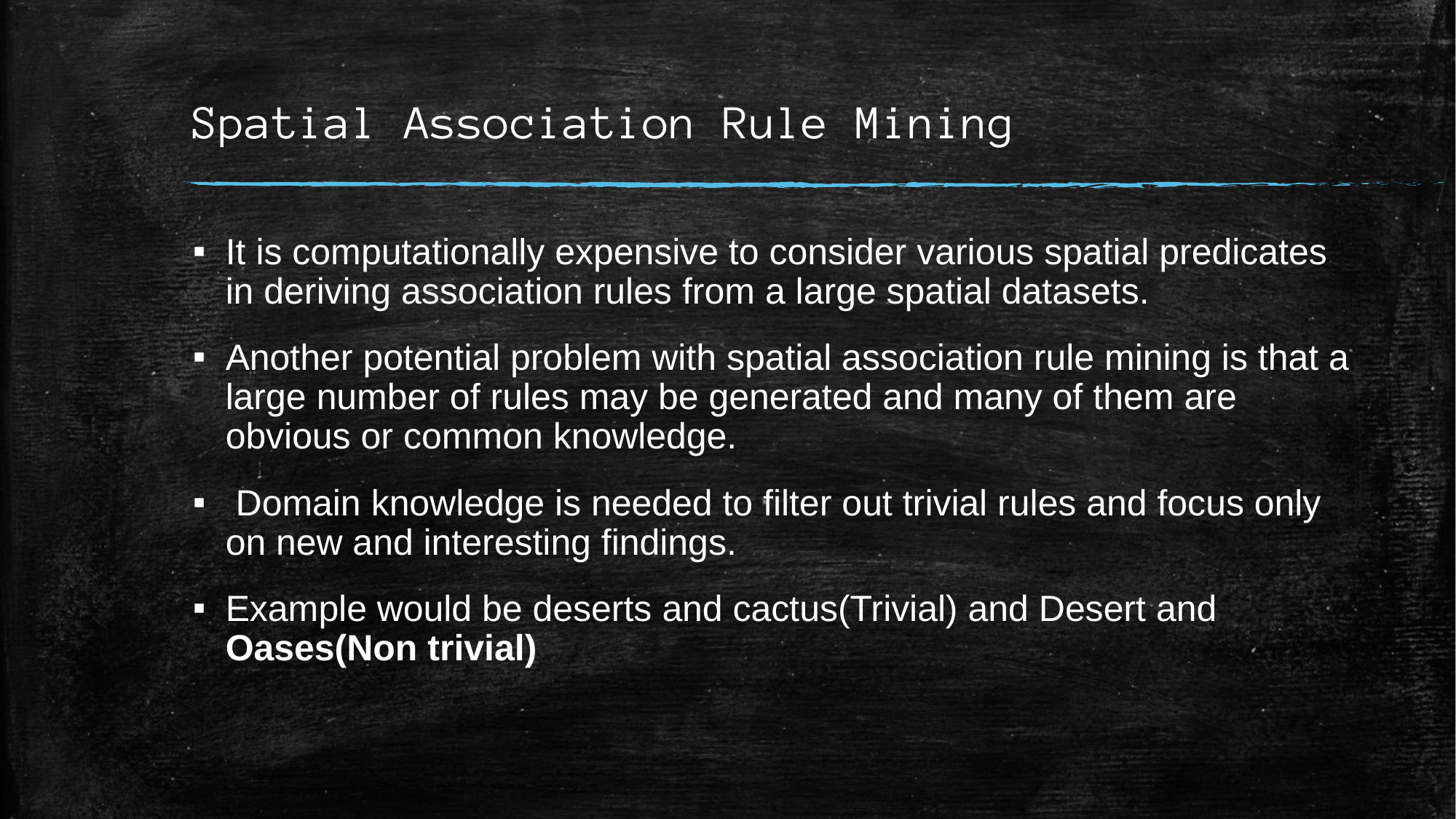

# Spatial Association Rule Mining
It is computationally expensive to consider various spatial predicates in deriving association rules from a large spatial datasets.
Another potential problem with spatial association rule mining is that a large number of rules may be generated and many of them are obvious or common knowledge.
 Domain knowledge is needed to filter out trivial rules and focus only on new and interesting findings.
Example would be deserts and cactus(Trivial) and Desert and Oases(Non trivial)